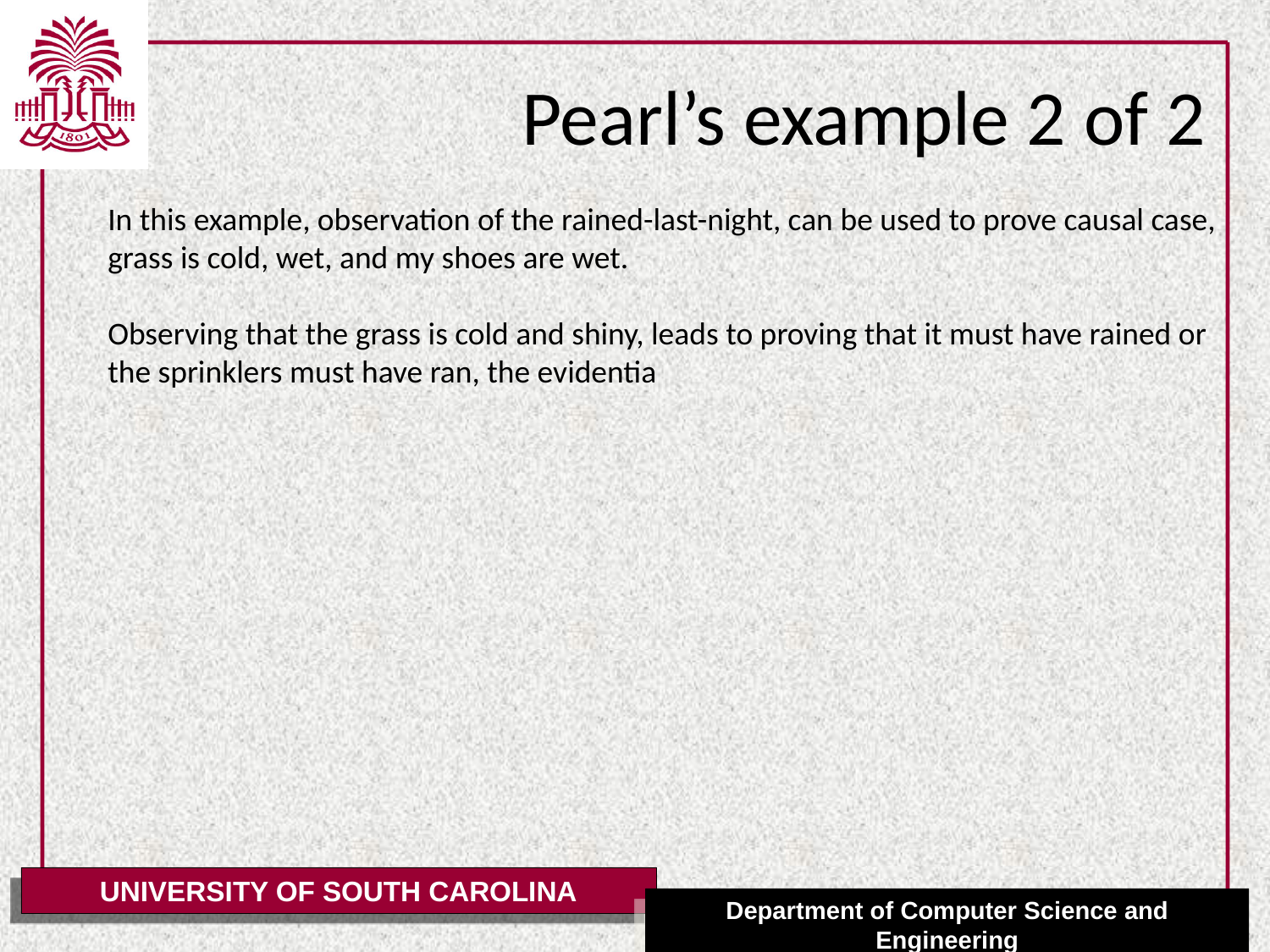

# Pearl’s example 2 of 2
In this example, observation of the rained-last-night, can be used to prove causal case, grass is cold, wet, and my shoes are wet.

Observing that the grass is cold and shiny, leads to proving that it must have rained or the sprinklers must have ran, the evidentia